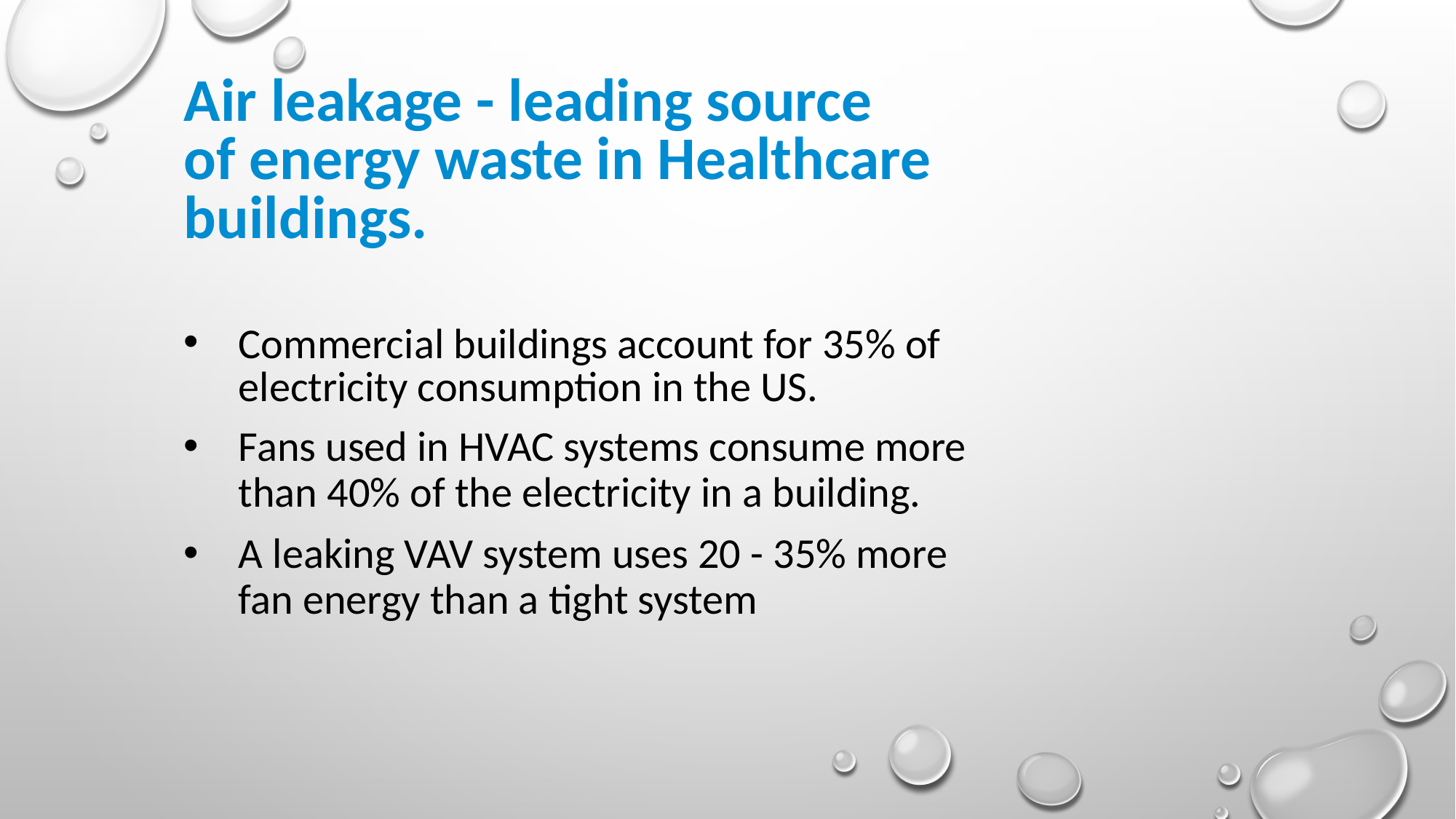

Air leakage - leading source
of energy waste in Healthcare
buildings.

Commercial buildings account for 35% of electricity consumption in the US.
Fans used in HVAC systems consume more than 40% of the electricity in a building.
A leaking VAV system uses 20 - 35% more fan energy than a tight system